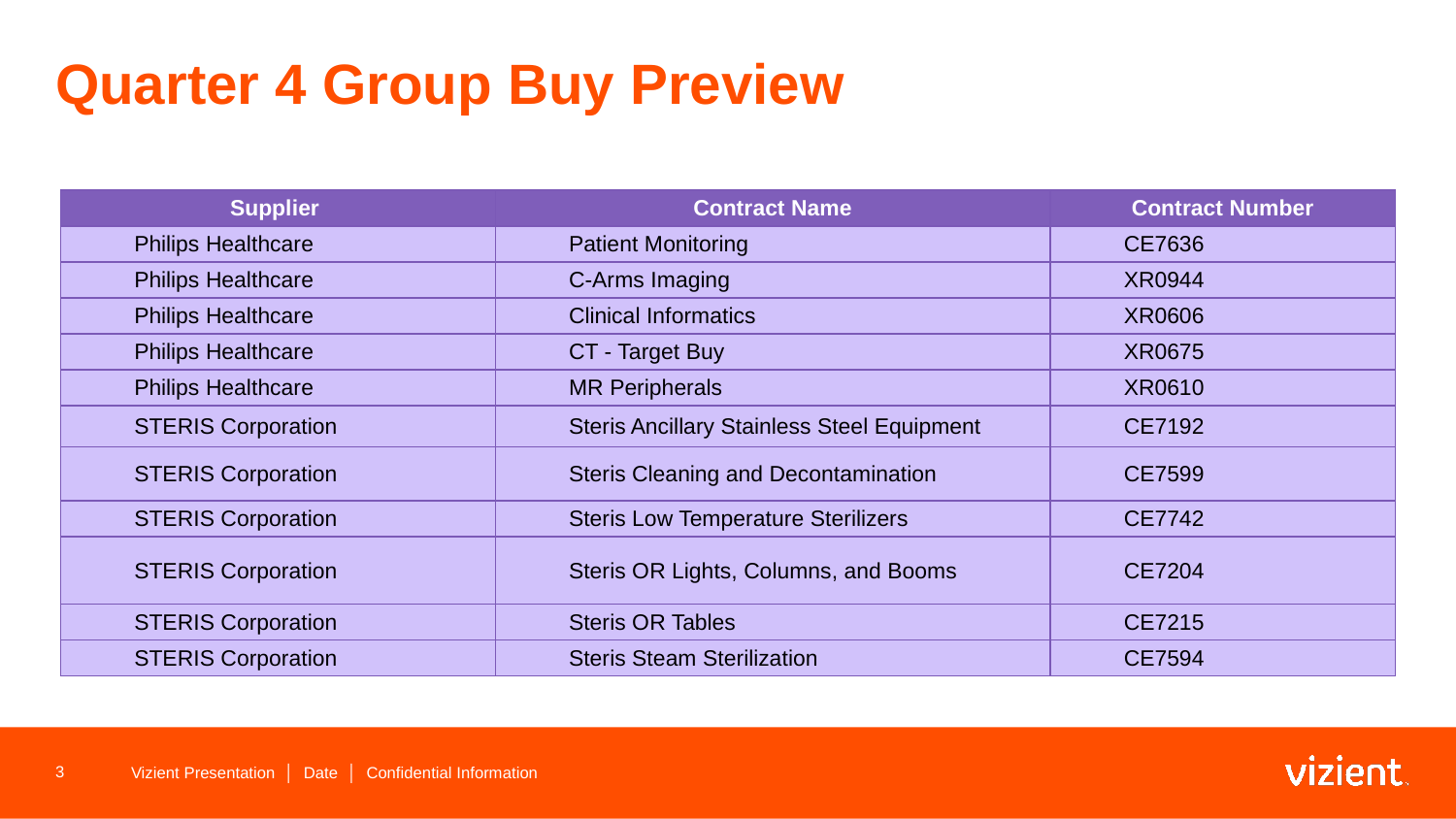

# Quarter 4 Group Buy Preview
| Supplier | Contract Name | Contract Number |
| --- | --- | --- |
| Philips Healthcare | Patient Monitoring | CE7636 |
| Philips Healthcare | C-Arms Imaging | XR0944 |
| Philips Healthcare | Clinical Informatics | XR0606 |
| Philips Healthcare | CT - Target Buy | XR0675 |
| Philips Healthcare | MR Peripherals | XR0610 |
| STERIS Corporation | Steris Ancillary Stainless Steel Equipment | CE7192 |
| STERIS Corporation | Steris Cleaning and Decontamination | CE7599 |
| STERIS Corporation | Steris Low Temperature Sterilizers | CE7742 |
| STERIS Corporation | Steris OR Lights, Columns, and Booms | CE7204 |
| STERIS Corporation | Steris OR Tables | CE7215 |
| STERIS Corporation | Steris Steam Sterilization | CE7594 |
3
Vizient Presentation  │  Date  │  Confidential Information